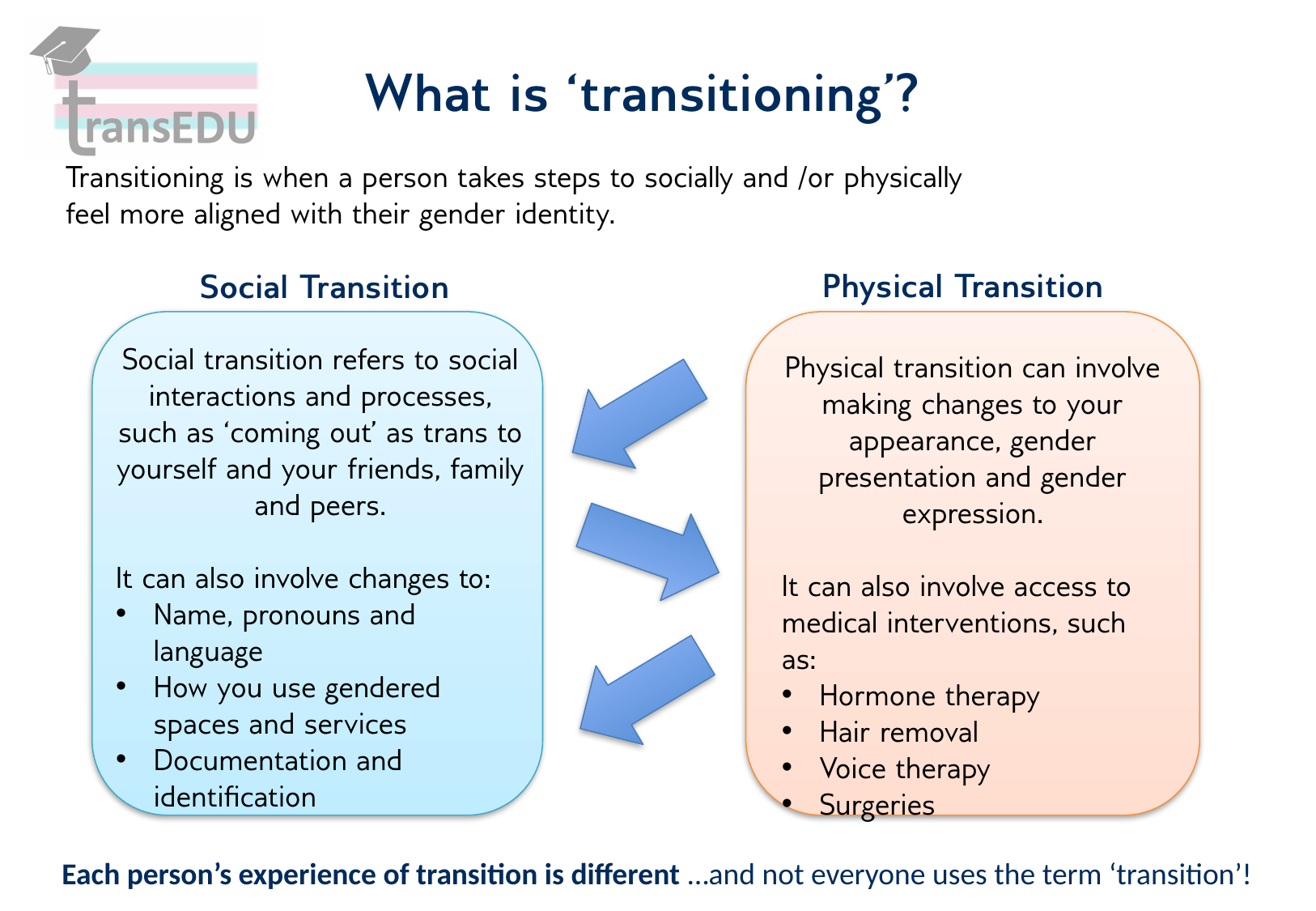

What is ‘transitioning’?
Transitioning is when a person takes steps to socially and /or physically feel more aligned with their gender identity.
Physical Transition
Social Transition

Social transition refers to social interactions and processes, such as ‘coming out’ as trans to yourself and your friends, family and peers.

It can also involve changes to:
Name, pronouns and language
How you use gendered spaces and services
Documentation and identification

Physical transition can involve making changes to your appearance, gender presentation and gender expression.

It can also involve access to medical interventions, such as:
Hormone therapy
Hair removal
Voice therapy
Surgeries

Each person’s experience of transition is different …and not everyone uses the term ‘transition’!